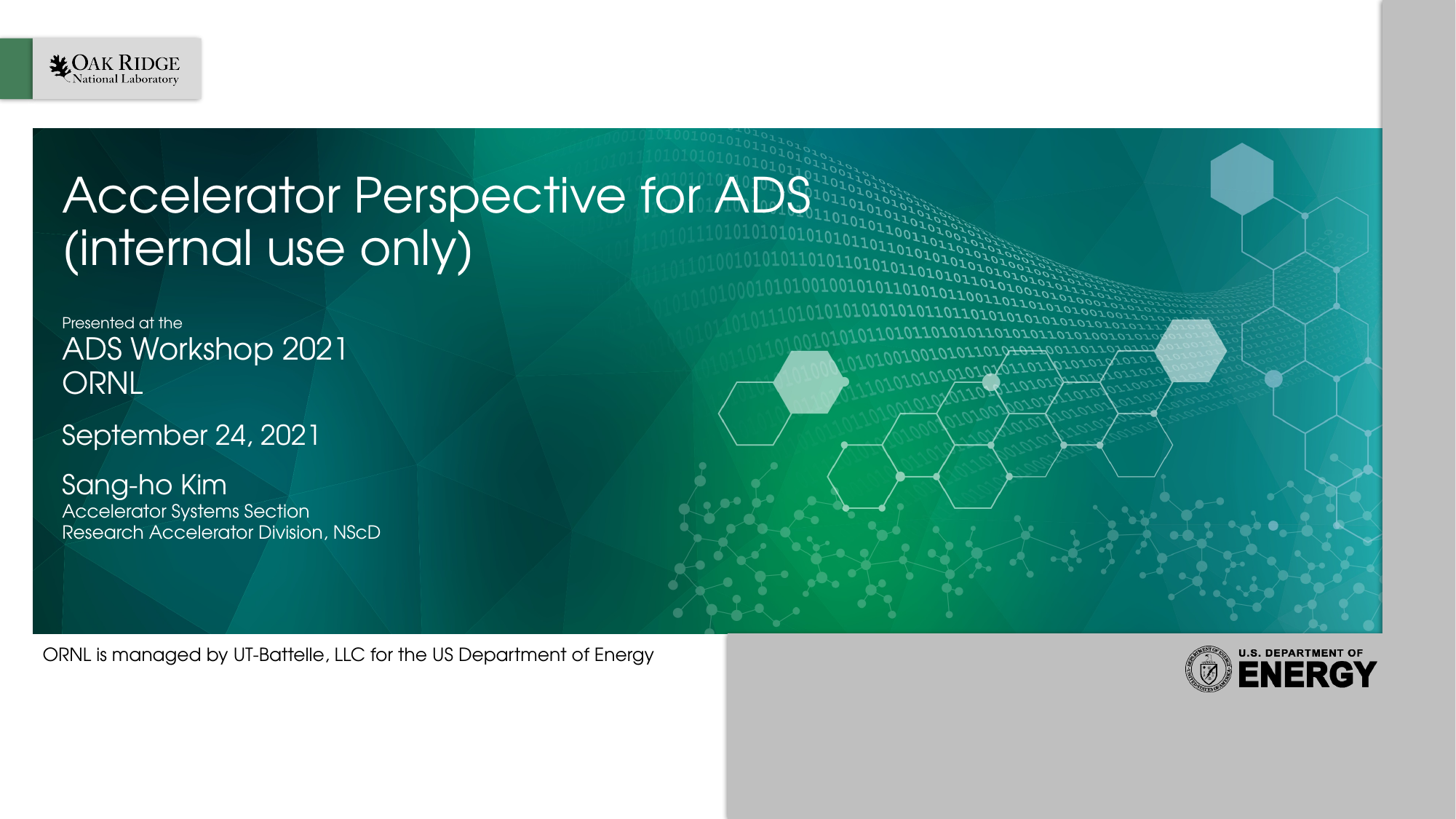

# Accelerator Perspective for ADS (internal use only)
Presented at the
ADS Workshop 2021
ORNL
September 24, 2021
Sang-ho Kim
Accelerator Systems Section
Research Accelerator Division, NScD